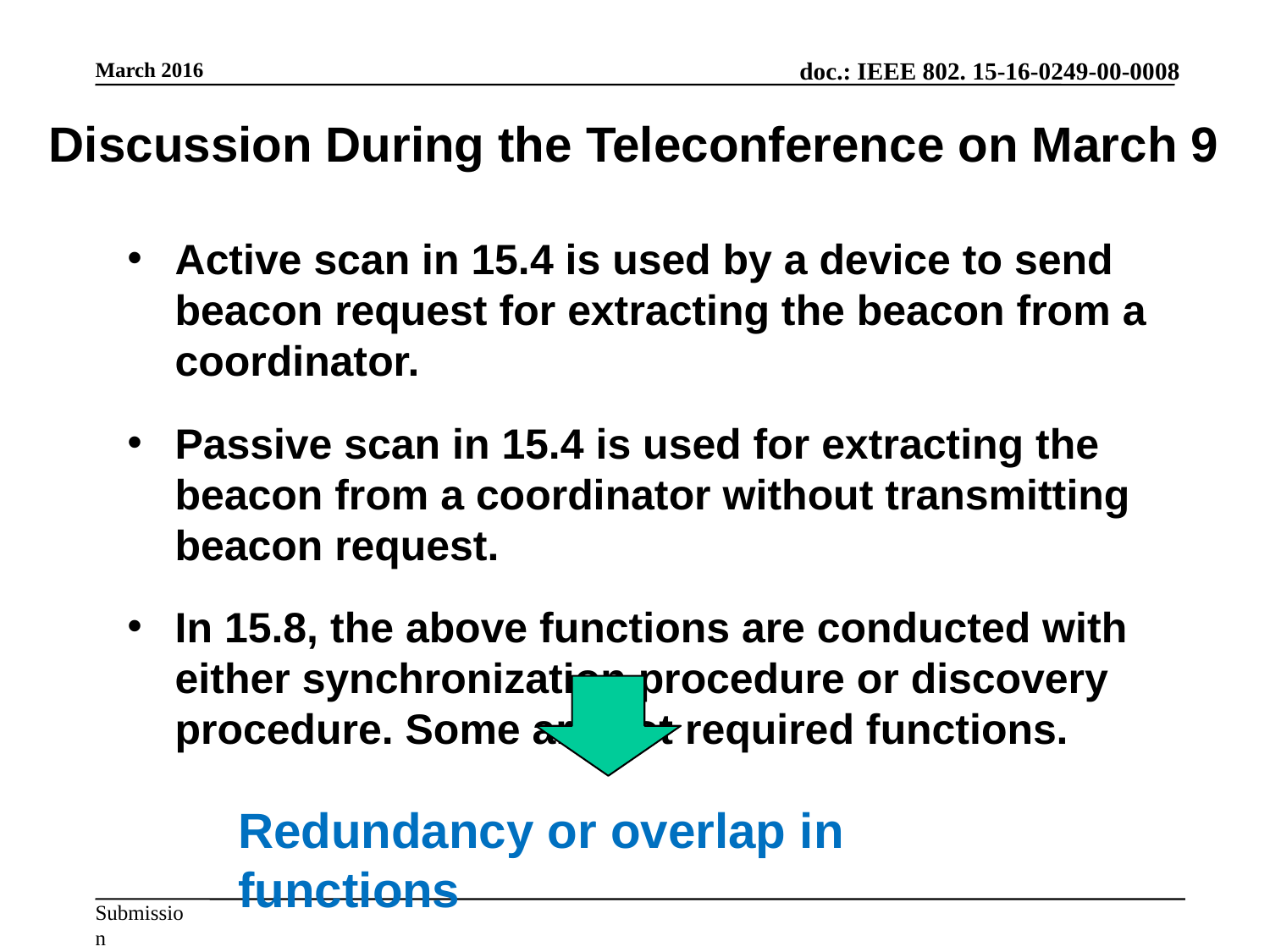

Discussion During the Teleconference on March 9

Active scan in 15.4 is used by a device to send beacon request for extracting the beacon from a coordinator.
Passive scan in 15.4 is used for extracting the beacon from a coordinator without transmitting beacon request.
In 15.8, the above functions are conducted with either synchronization procedure or discovery procedure. Some are not required functions.

Redundancy or overlap in functions